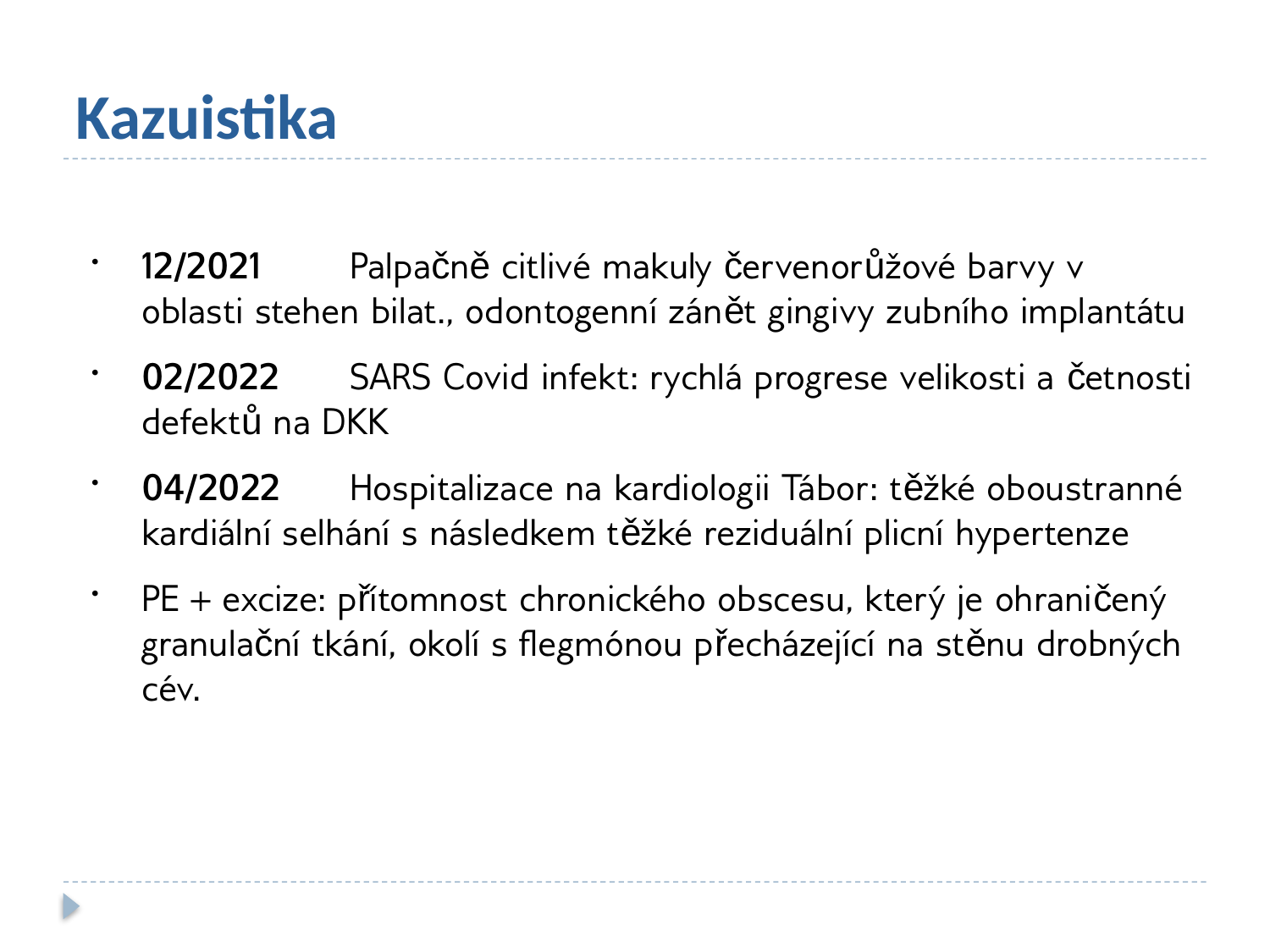

Kazuistika

12/2021	Palpačně citlivé makuly červenorůžové barvy v oblasti stehen bilat., odontogenní zánět gingivy zubního implantátu
02/2022	SARS Covid infekt: rychlá progrese velikosti a četnosti defektů na DKK
04/2022	Hospitalizace na kardiologii Tábor: těžké oboustranné kardiální selhání s následkem těžké reziduální plicní hypertenze
PE + excize: přítomnost chronického obscesu, který je ohraničený granulační tkání, okolí s flegmónou přecházející na stěnu drobných cév.